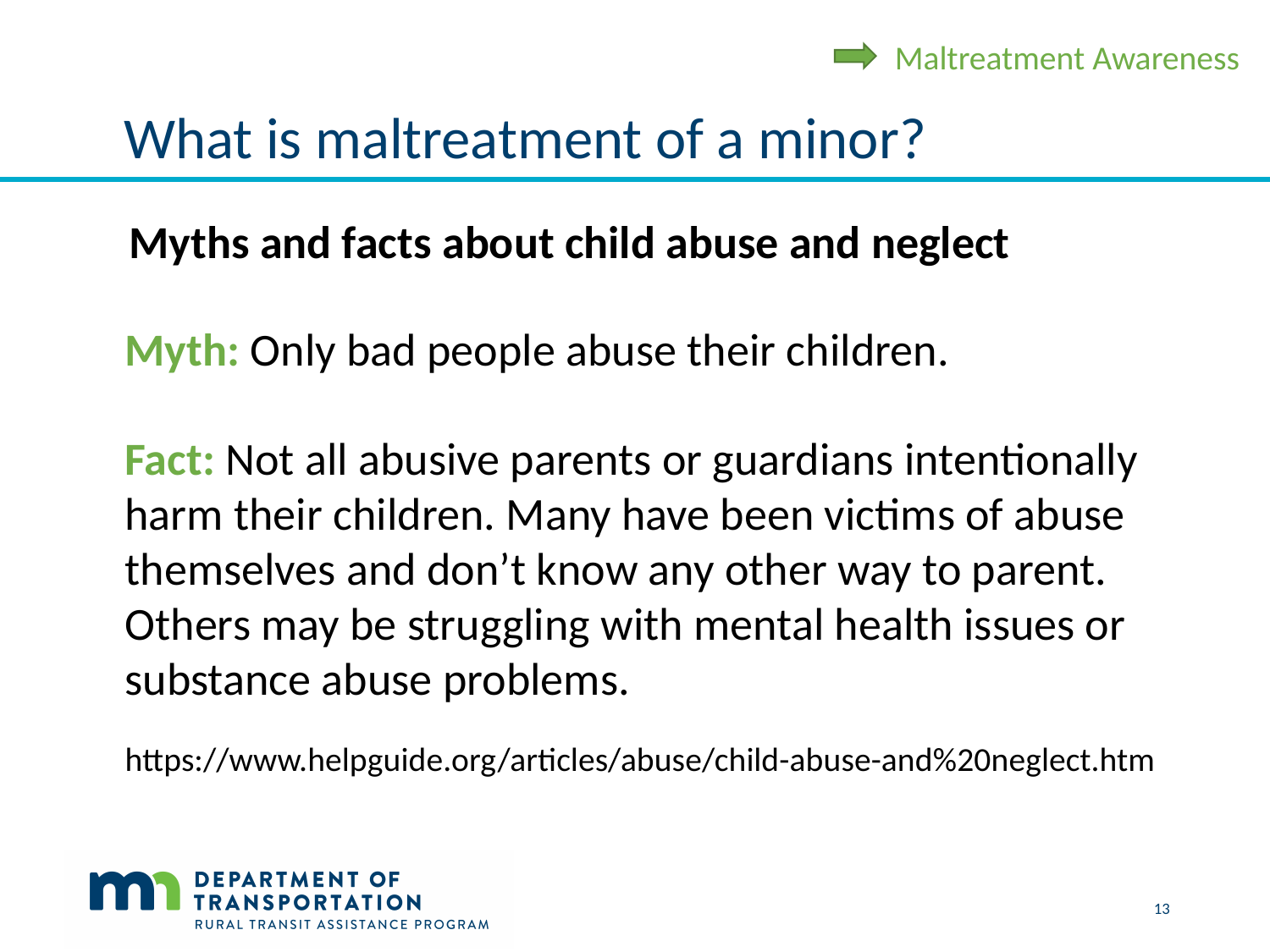

Maltreatment Awareness

# What is maltreatment of a minor?
Myths and facts about child abuse and neglect
Myth: Only bad people abuse their children.

Fact: Not all abusive parents or guardians intentionally harm their children. Many have been victims of abuse themselves and don’t know any other way to parent. Others may be struggling with mental health issues or substance abuse problems.
https://www.helpguide.org/articles/abuse/child-abuse-and%20neglect.htm
  13